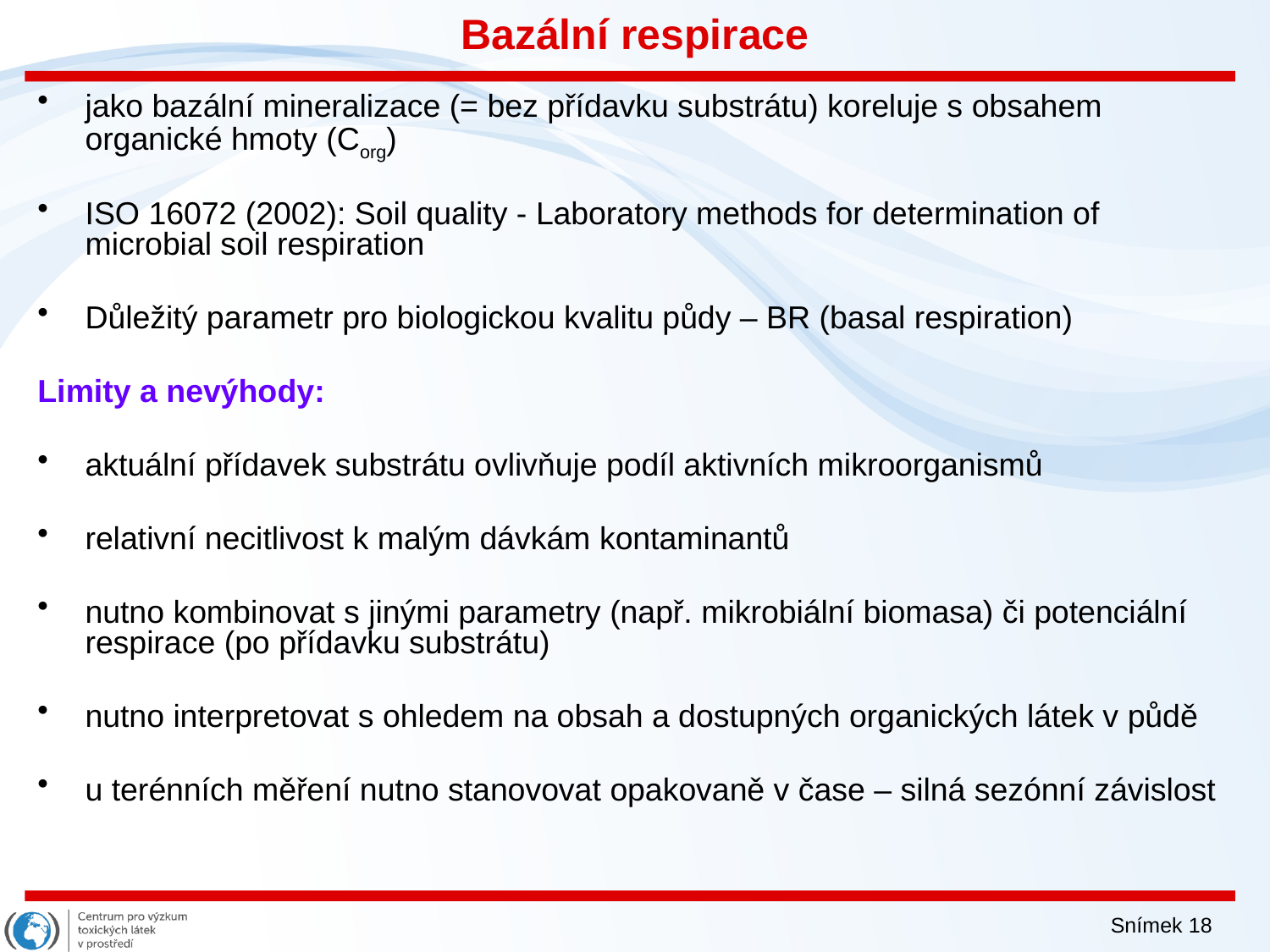

# Bazální respirace

jako bazální mineralizace (= bez přídavku substrátu) koreluje s obsahem organické hmoty (Corg)

ISO 16072 (2002): Soil quality - Laboratory methods for determination of microbial soil respiration

Důležitý parametr pro biologickou kvalitu půdy – BR (basal respiration)

Limity a nevýhody:

aktuální přídavek substrátu ovlivňuje podíl aktivních mikroorganismů

relativní necitlivost k malým dávkám kontaminantů

nutno kombinovat s jinými parametry (např. mikrobiální biomasa) či potenciální respirace (po přídavku substrátu)

nutno interpretovat s ohledem na obsah a dostupných organických látek v půdě

u terénních měření nutno stanovovat opakovaně v čase – silná sezónní závislost
Snímek 18